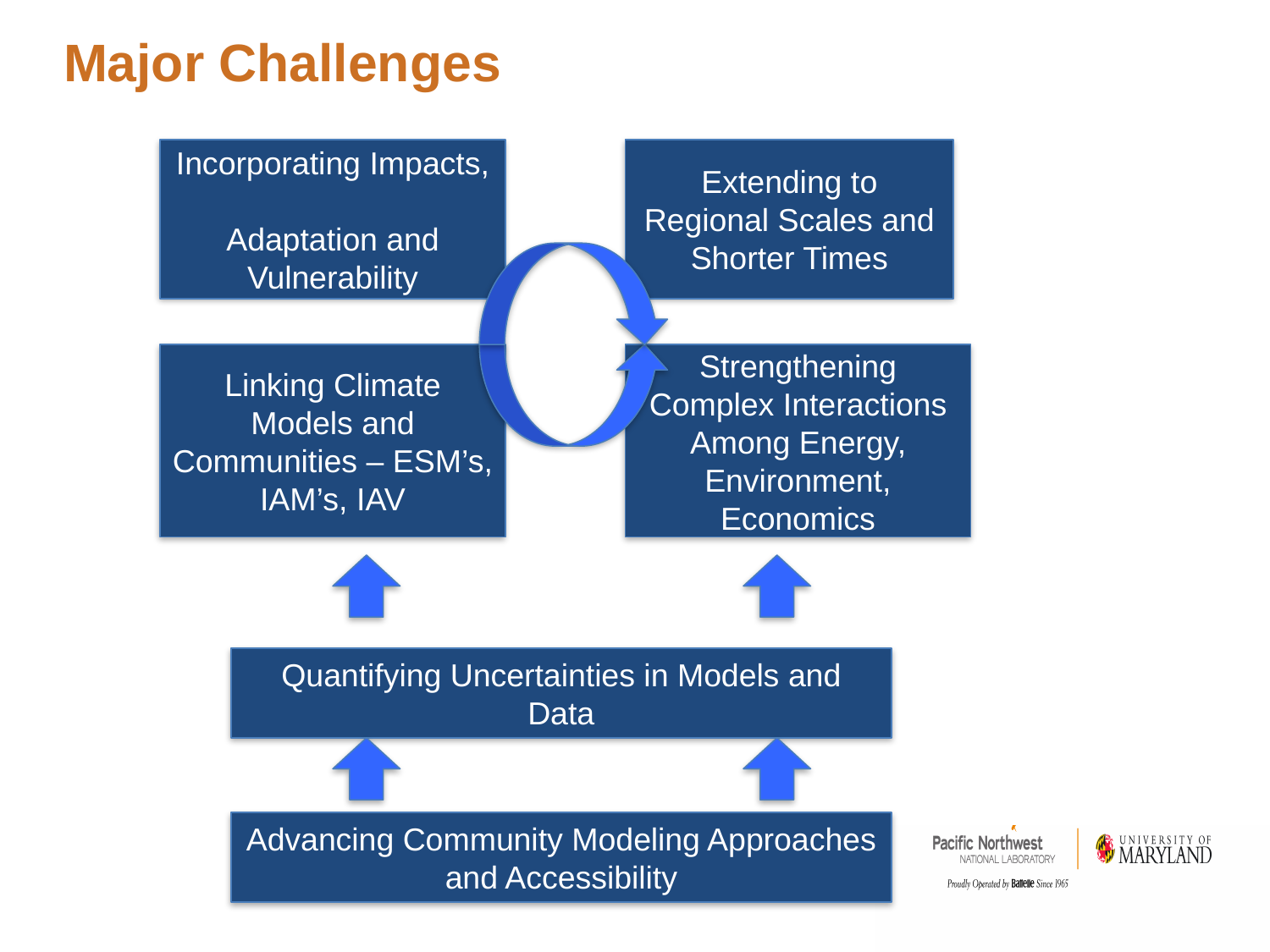

# Major Challenges
Incorporating Impacts,
Adaptation and Vulnerability
Extending to Regional Scales and Shorter Times

Linking Climate Models and Communities – ESM’s, IAM’s, IAV

Strengthening Complex Interactions Among Energy, Environment, Economics

Quantifying Uncertainties in Models and Data

Advancing Community Modeling Approaches and Accessibility